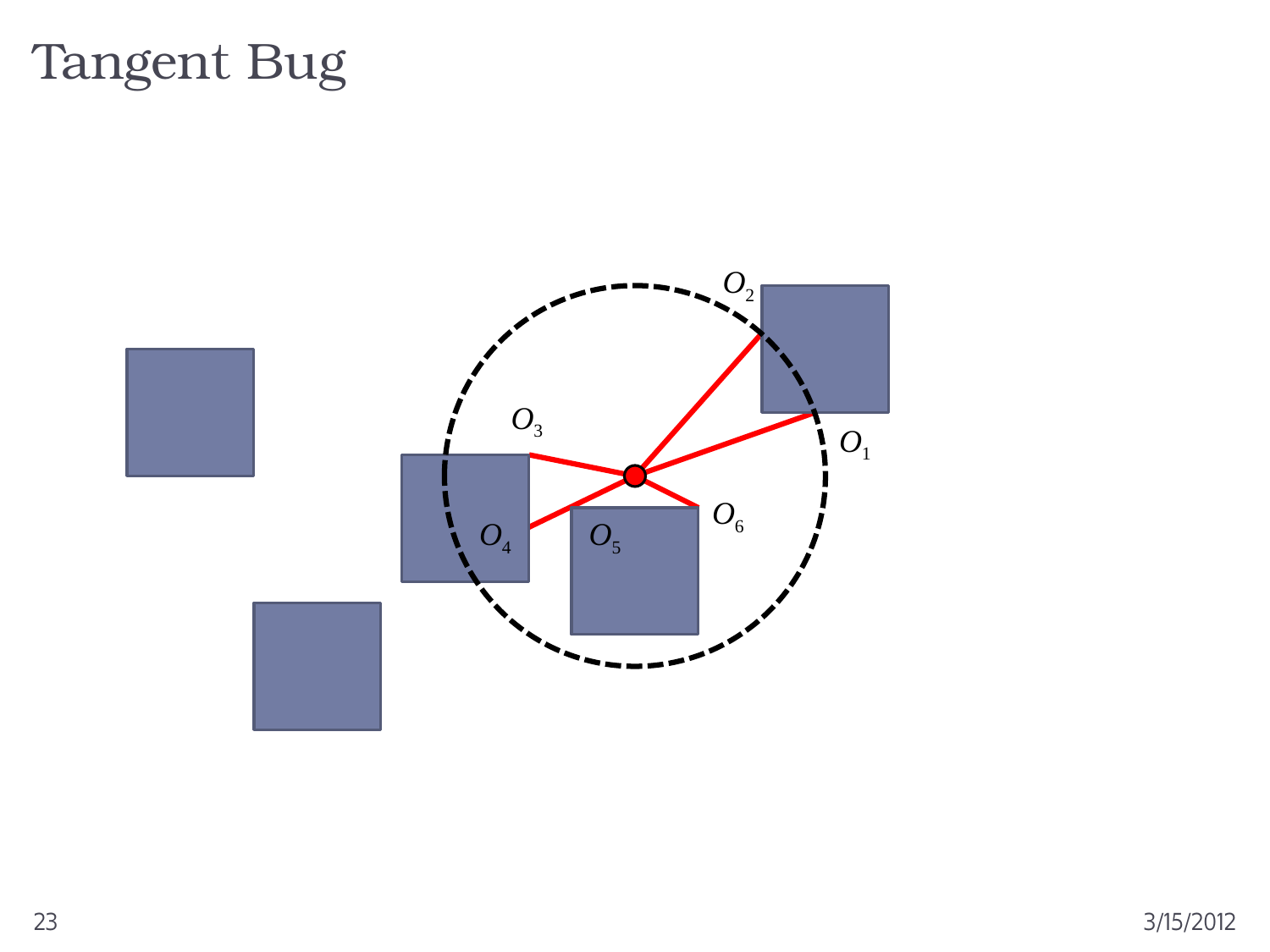

# Tangent Bug

O2

O3
O1

O6
O4

O5

23

3/15/2012